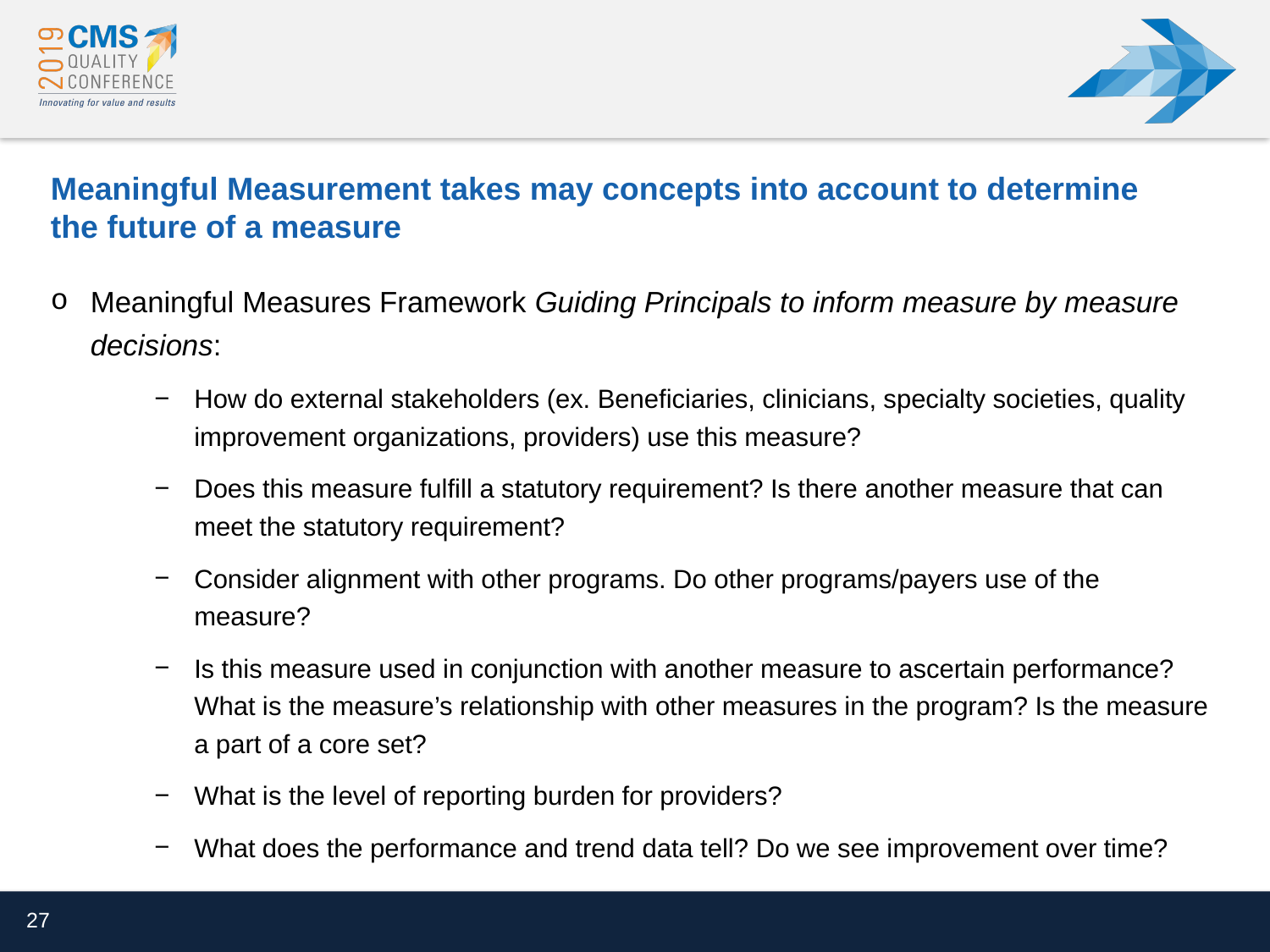

# Meaningful Measurement takes may concepts into account to determine the future of a measure
Meaningful Measures Framework Guiding Principals to inform measure by measure decisions:
How do external stakeholders (ex. Beneficiaries, clinicians, specialty societies, quality improvement organizations, providers) use this measure?
Does this measure fulfill a statutory requirement? Is there another measure that can meet the statutory requirement?
Consider alignment with other programs. Do other programs/payers use of the measure?
Is this measure used in conjunction with another measure to ascertain performance? What is the measure’s relationship with other measures in the program? Is the measure a part of a core set?
What is the level of reporting burden for providers?
What does the performance and trend data tell? Do we see improvement over time?

27